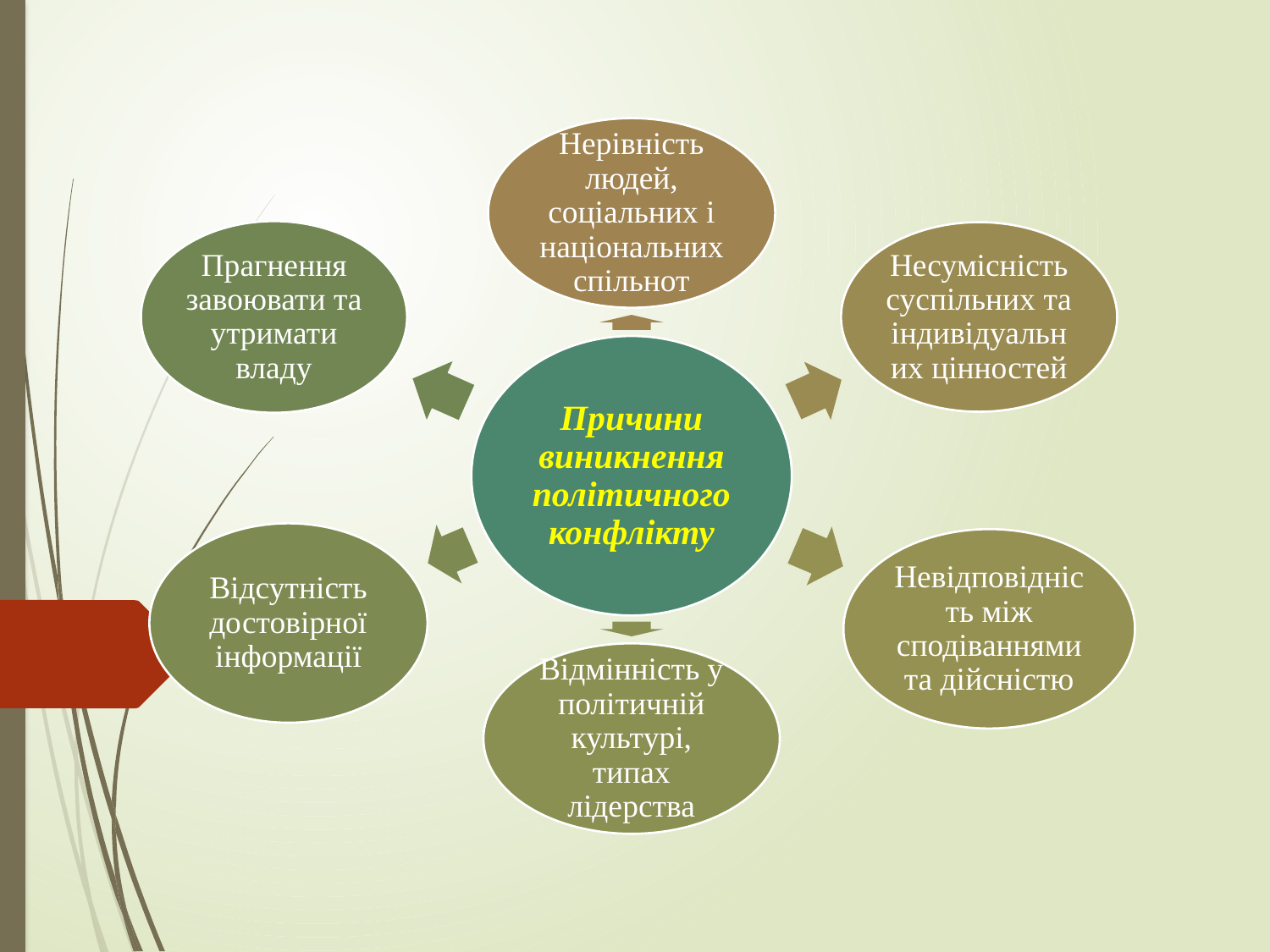

Причини виникнення політичного конфлікту

Нерівність людей, соціальних і національних спільнот

Несумісність суспільних та індивідуальних цінностей

Невідповідність між сподіваннями та дійсністю

Відмінність у політичній культурі, типах лідерства

Відсутність достовірної інформації

Прагнення завоювати та утримати владу